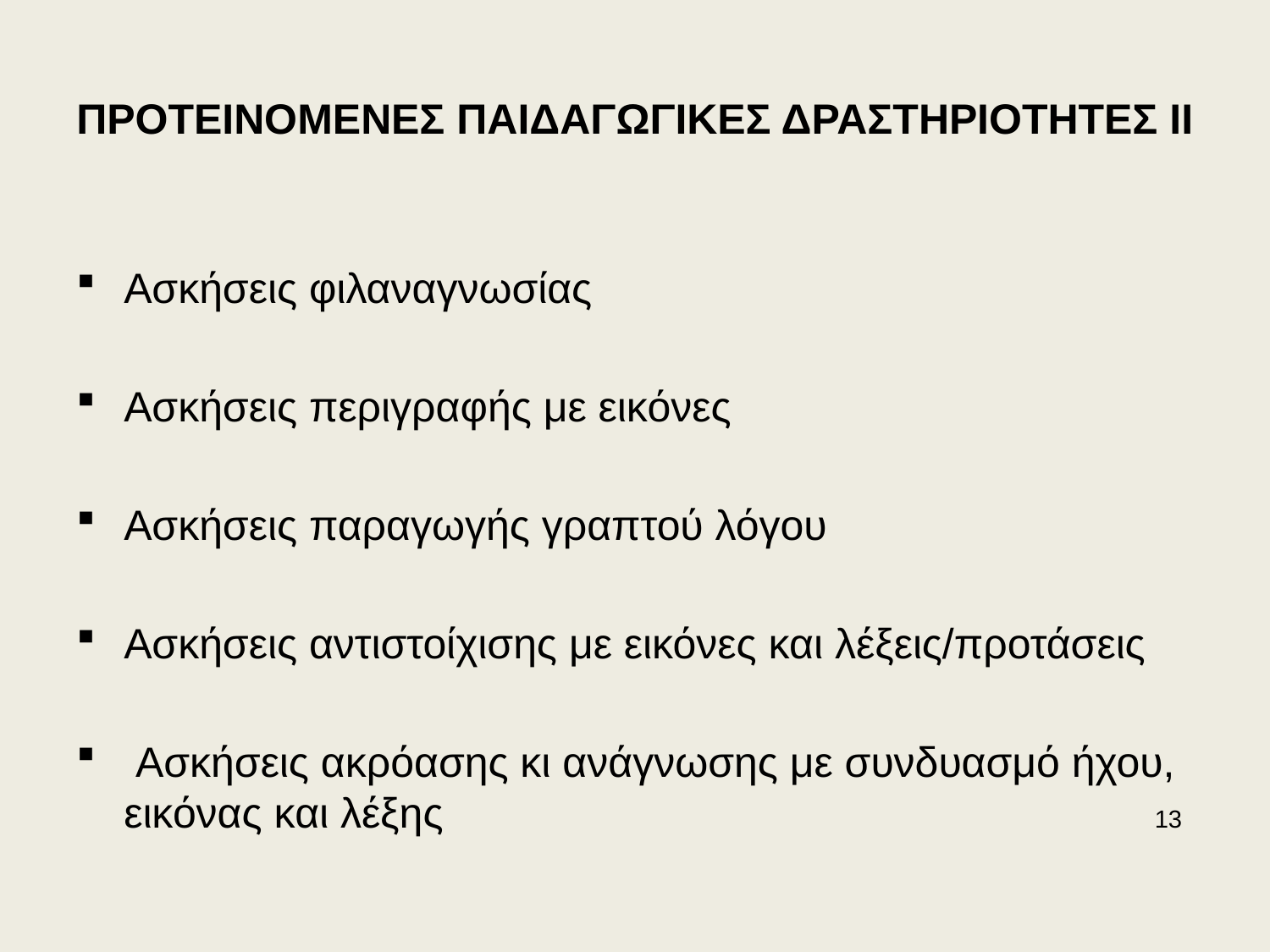

# ΠΡΟΤΕΙΝΟΜΕΝΕΣ ΠΑΙΔΑΓΩΓΙΚΕΣ ΔΡΑΣΤΗΡΙΟΤΗΤΕΣ ΙΙ

Ασκήσεις φιλαναγνωσίας

Ασκήσεις περιγραφής με εικόνες

Ασκήσεις παραγωγής γραπτού λόγου

Ασκήσεις αντιστοίχισης με εικόνες και λέξεις/προτάσεις

 Ασκήσεις ακρόασης κι ανάγνωσης με συνδυασμό ήχου, εικόνας και λέξης                                                            13